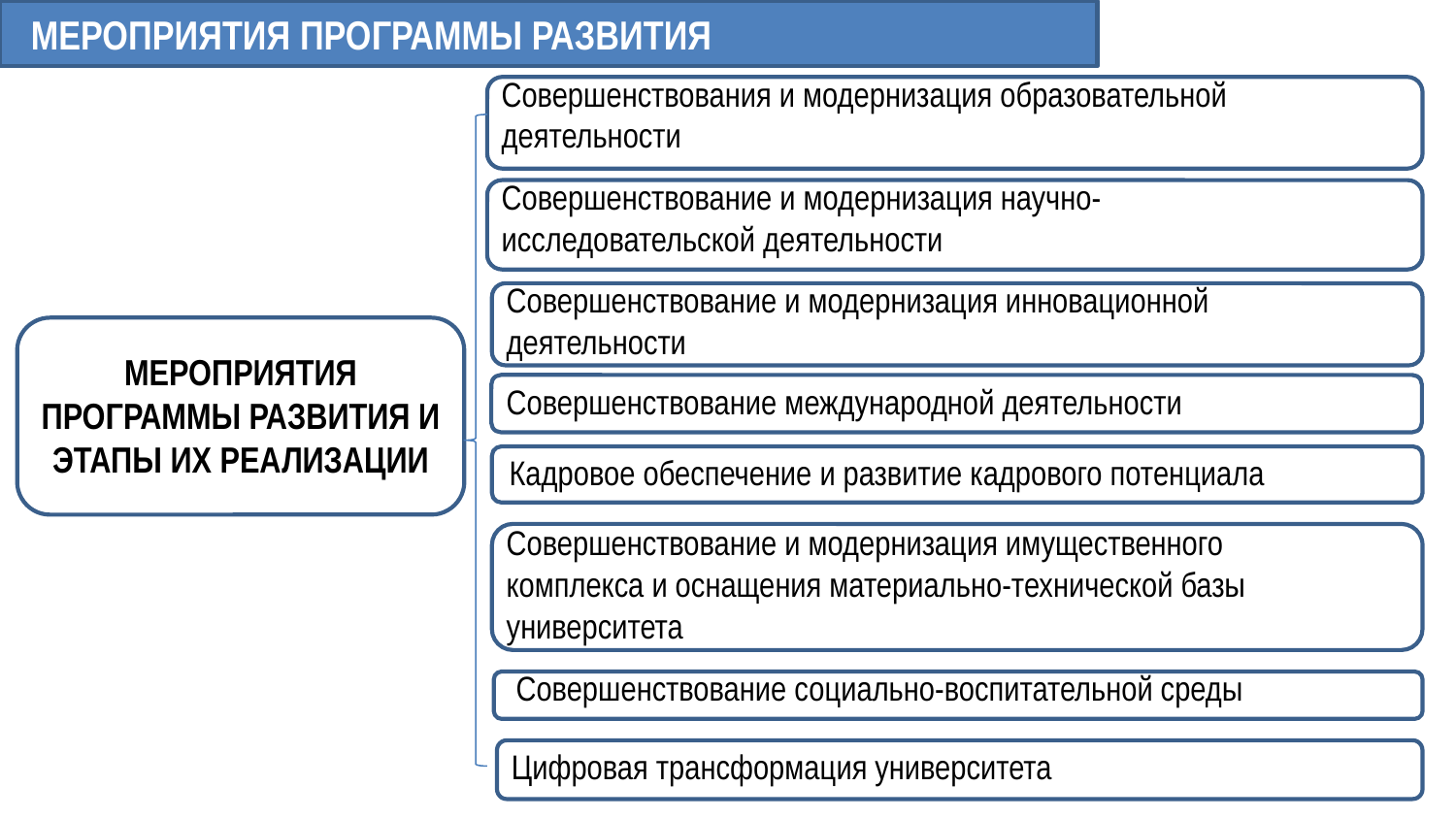

МЕРОПРИЯТИЯ ПРОГРАММЫ РАЗВИТИЯ
Совершенствования и модернизация образовательной деятельности

Совершенствование и модернизация научно-
исследовательской деятельности
Совершенствование и модернизация научно-исследовательской деятельности
Совершенствование и модернизация инновационной деятельности

МЕРОПРИЯТИЯ ПРОГРАММЫ РАЗВИТИЯ И ЭТАПЫ ИХ РЕАЛИЗАЦИИ
Совершенствование международной деятельности

 Кадровое обеспечение и развитие кадрового потенциала

Совершенствование и модернизация имущественного
комплекса и оснащения материально-технической базы университета

Совершенствование социально-воспитательной среды

Цифровая трансформация университета